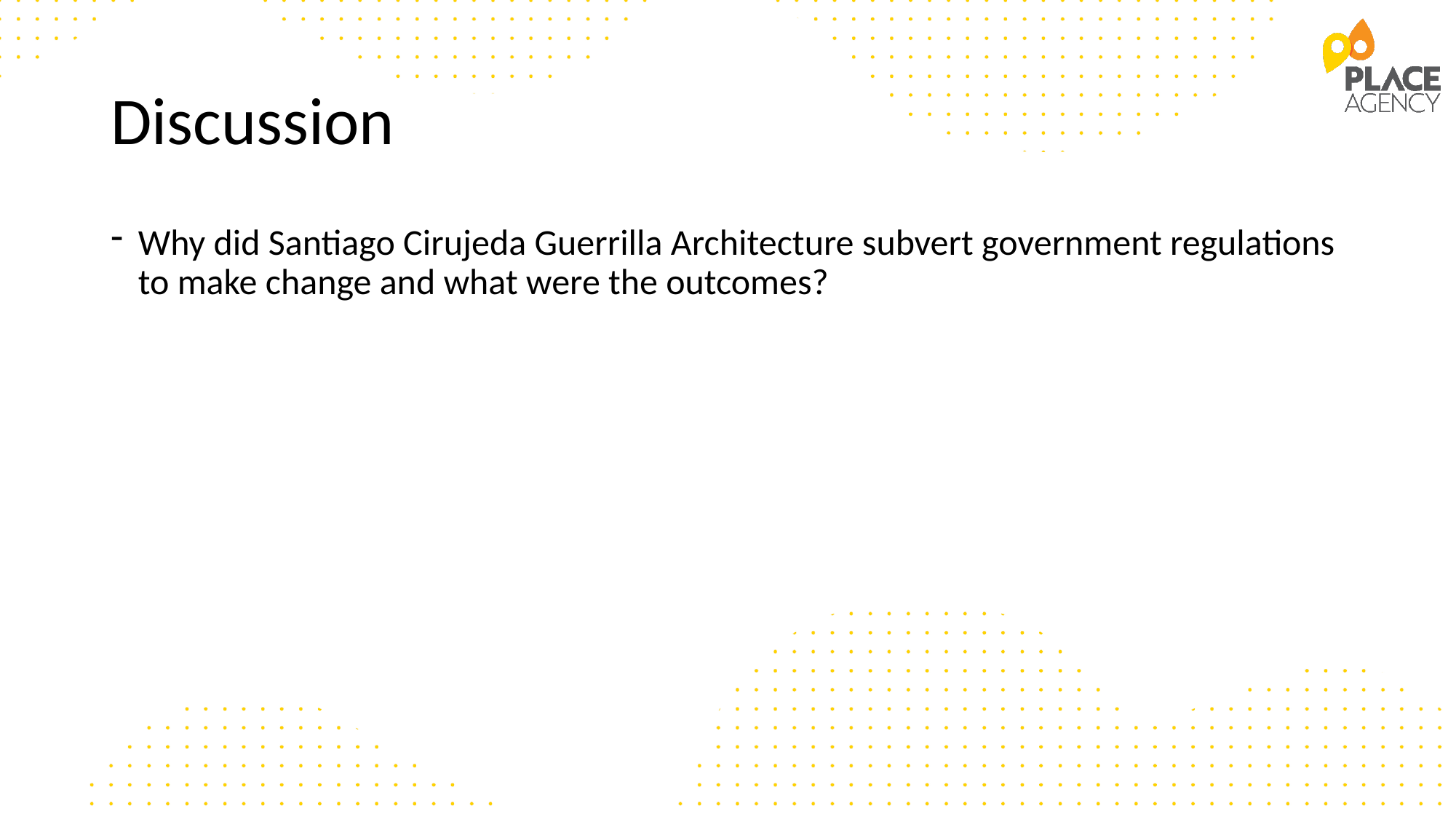

# Discussion
Why did Santiago Cirujeda Guerrilla Architecture subvert government regulations to make change and what were the outcomes?